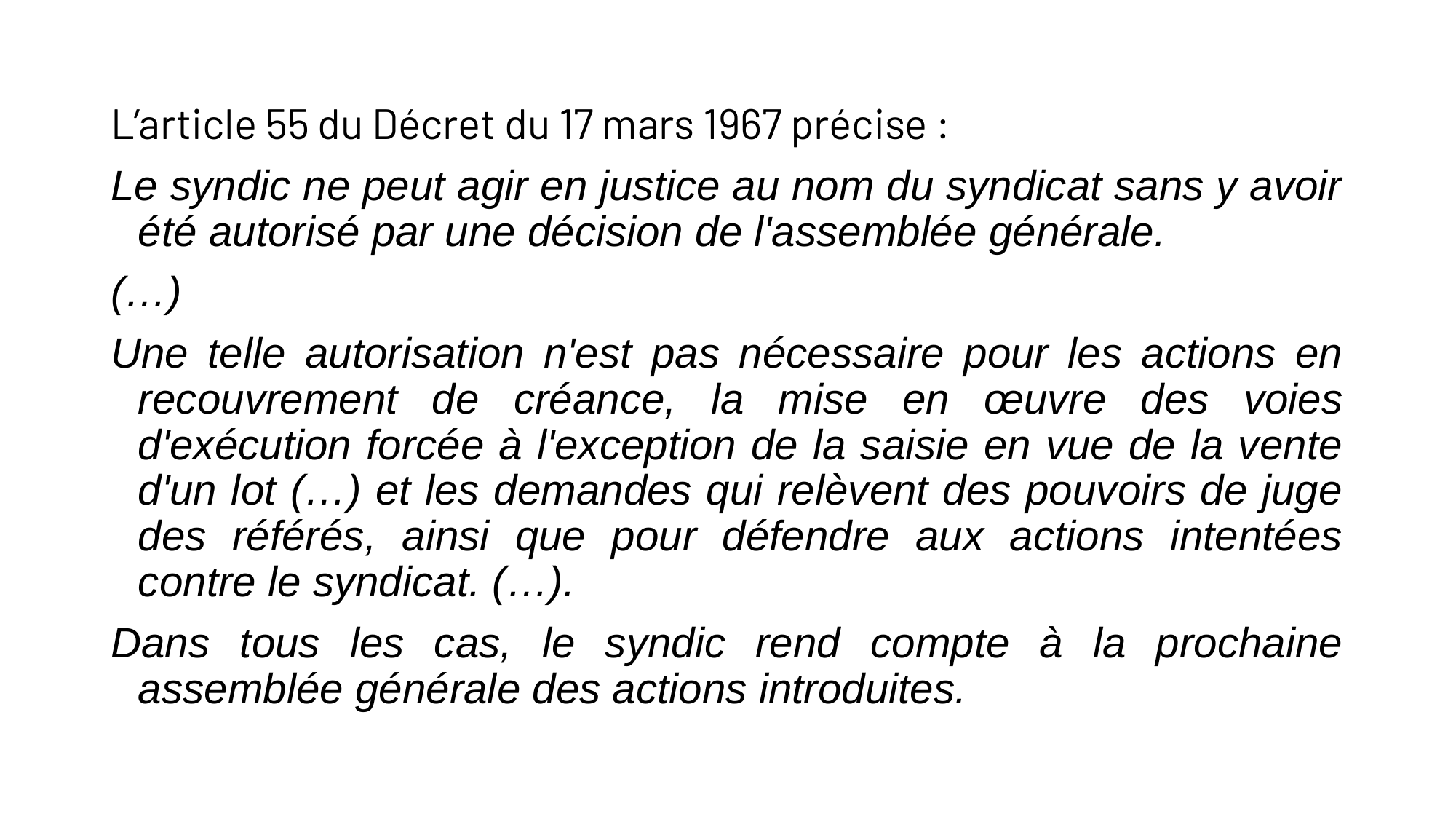

L’article 55 du Décret du 17 mars 1967 précise :
Le syndic ne peut agir en justice au nom du syndicat sans y avoir été autorisé par une décision de l'assemblée générale.
(…)
Une telle autorisation n'est pas nécessaire pour les actions en recouvrement de créance, la mise en œuvre des voies d'exécution forcée à l'exception de la saisie en vue de la vente d'un lot (…) et les demandes qui relèvent des pouvoirs de juge des référés, ainsi que pour défendre aux actions intentées contre le syndicat. (…).
Dans tous les cas, le syndic rend compte à la prochaine assemblée générale des actions introduites.